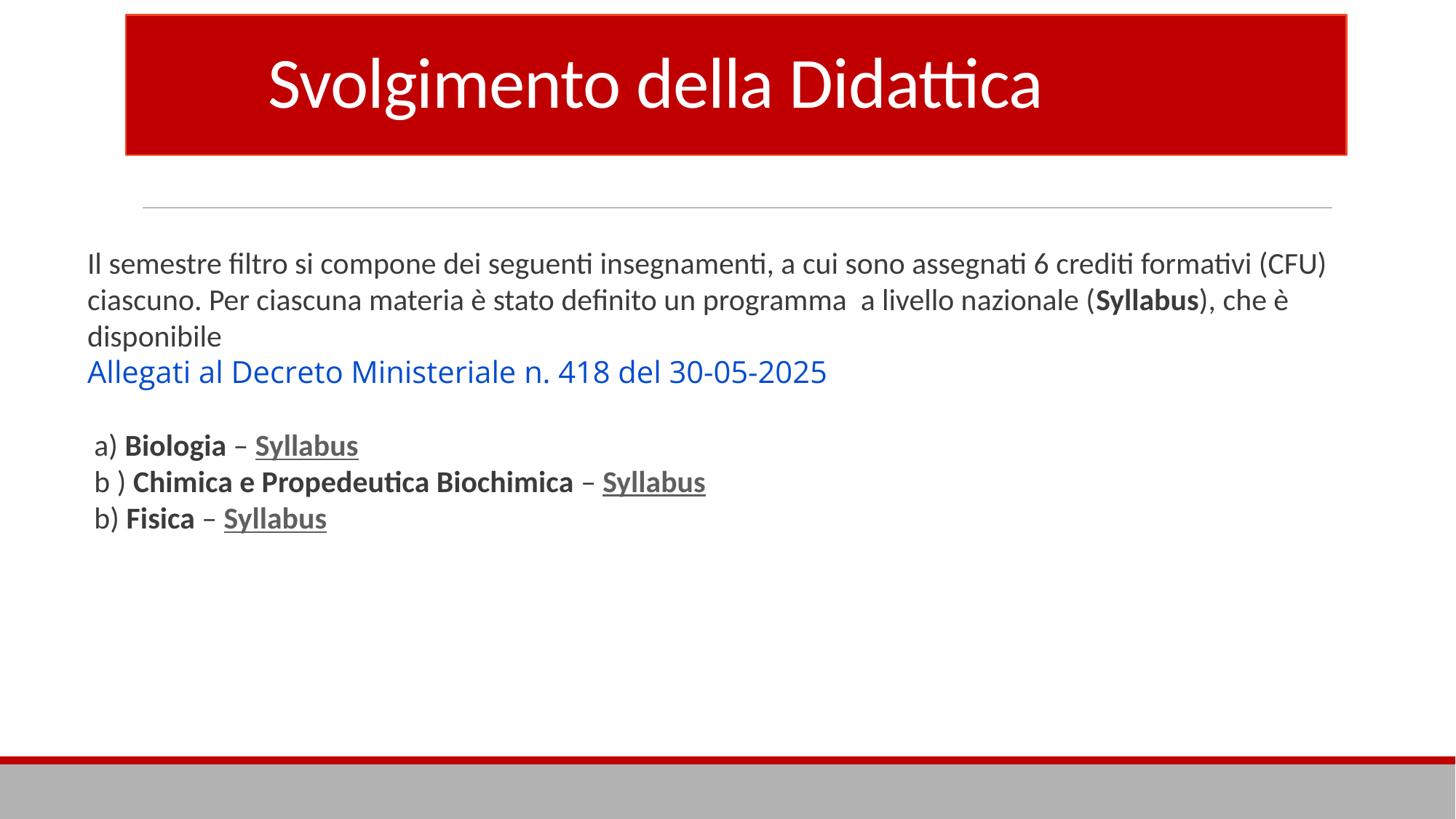

https://www.aule.unimore.it/PortaleStudentiUnimore/index.php?view=easycourse&_lang=it

# Svolgimento della Didattica
Il semestre filtro si compone dei seguenti insegnamenti, a cui sono assegnati 6 crediti formativi (CFU) ciascuno. Per ciascuna materia è stato definito un programma  a livello nazionale (Syllabus), che è disponibile
Allegati al Decreto Ministeriale n. 418 del 30-05-2025

 a) Biologia – Syllabus
 b ) Chimica e Propedeutica Biochimica – Syllabus
 b) Fisica – Syllabus